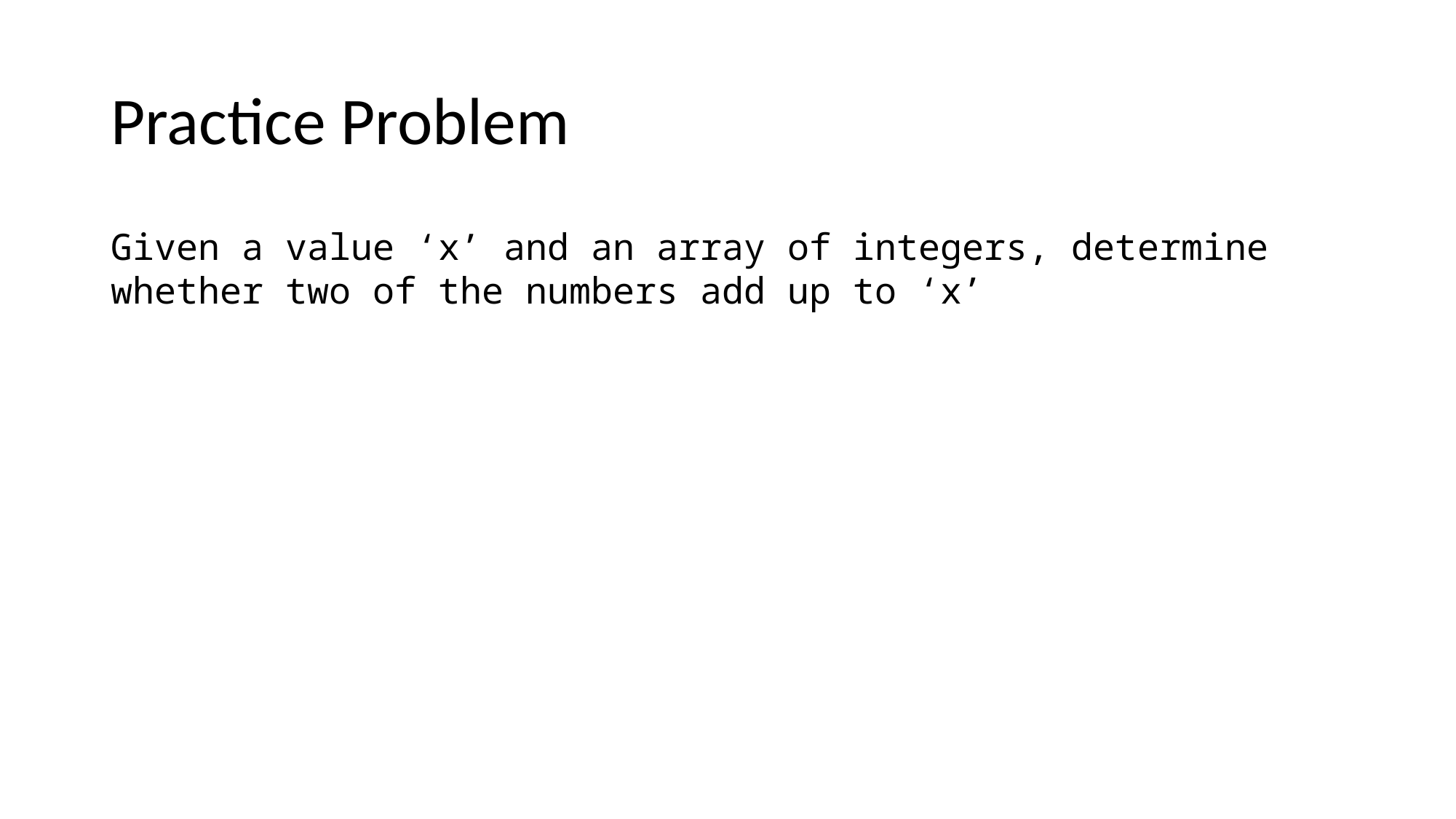

# Practice Problem
Given a value ‘x’ and an array of integers, determine whether two of the numbers add up to ‘x’